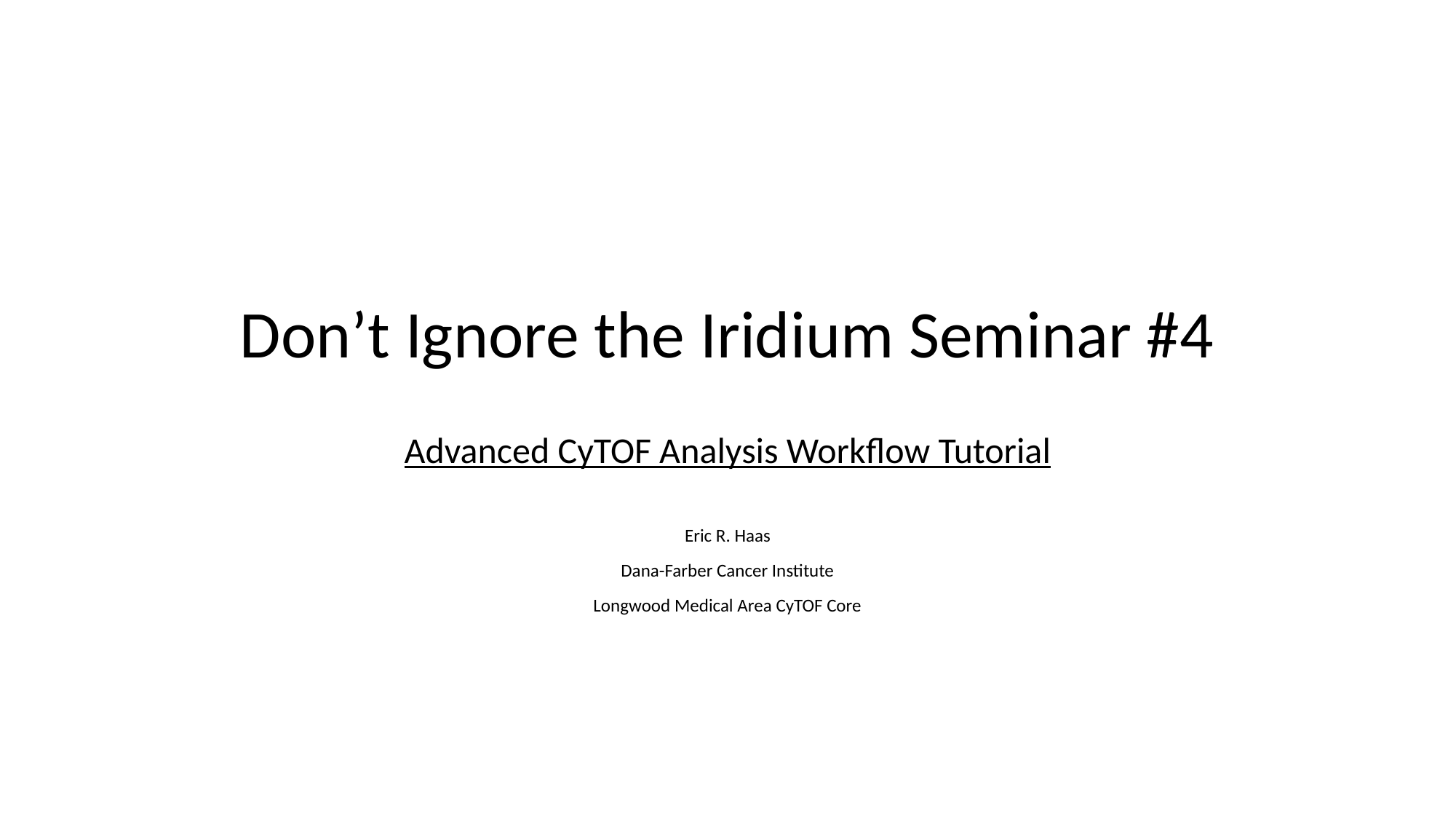

# Don’t Ignore the Iridium Seminar #4
Advanced CyTOF Analysis Workflow Tutorial
Eric R. Haas
Dana-Farber Cancer Institute
Longwood Medical Area CyTOF Core